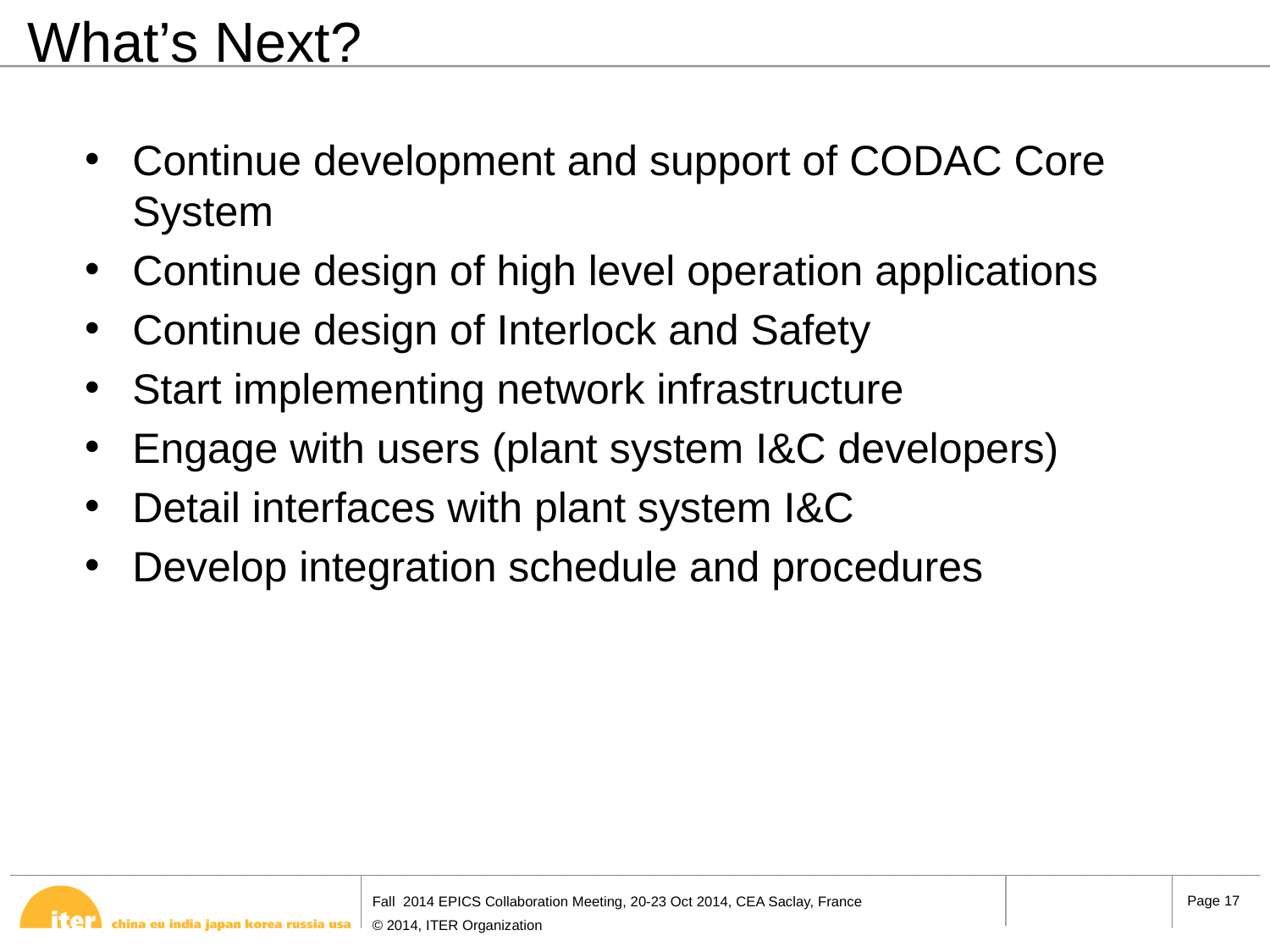

What’s Next?
Continue development and support of CODAC Core System
Continue design of high level operation applications
Continue design of Interlock and Safety
Start implementing network infrastructure
Engage with users (plant system I&C developers)
Detail interfaces with plant system I&C
Develop integration schedule and procedures